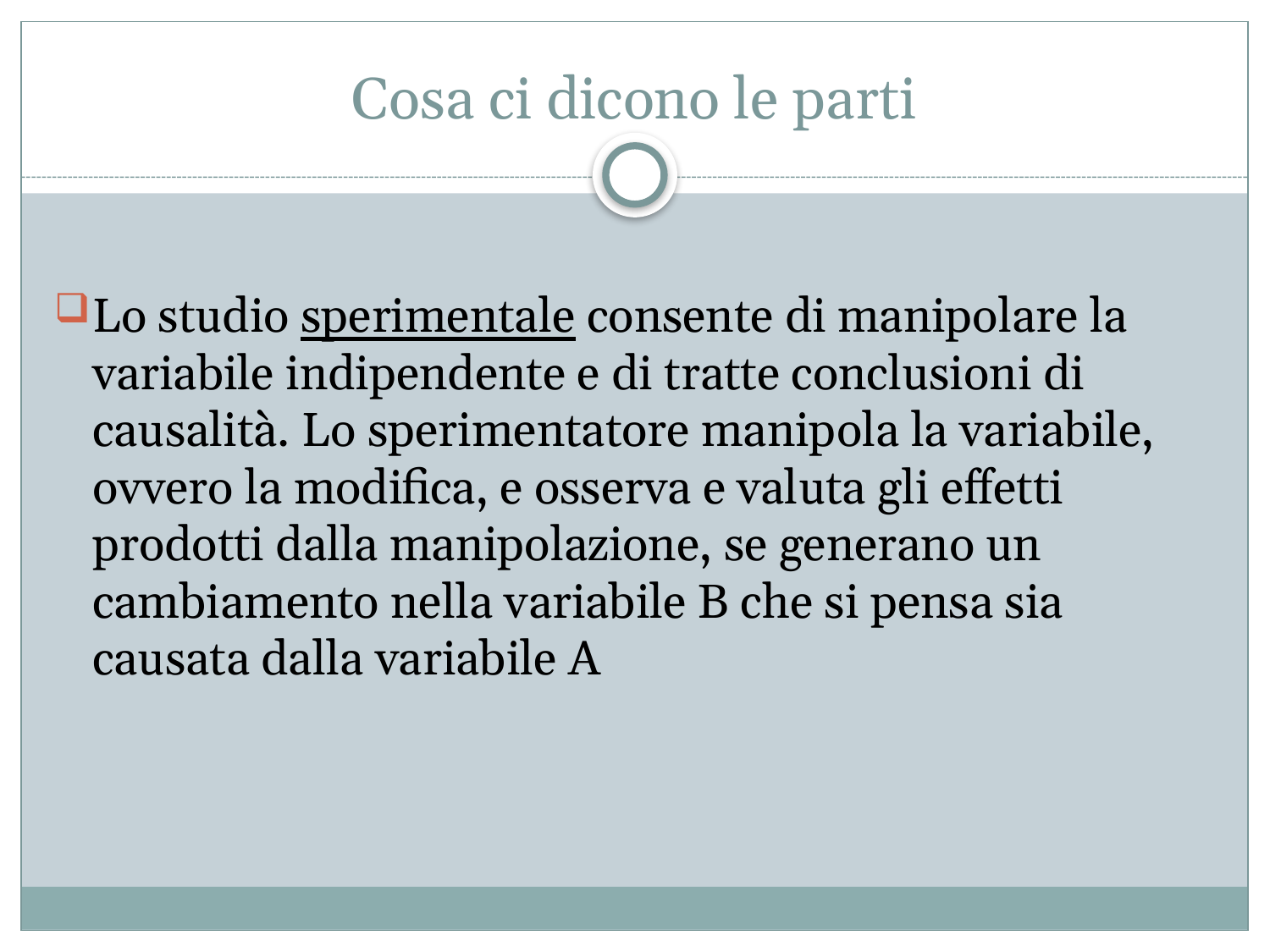

# Cosa ci dicono le parti

Lo studio sperimentale consente di manipolare la variabile indipendente e di tratte conclusioni di causalità. Lo sperimentatore manipola la variabile, ovvero la modifica, e osserva e valuta gli effetti prodotti dalla manipolazione, se generano un cambiamento nella variabile B che si pensa sia causata dalla variabile A